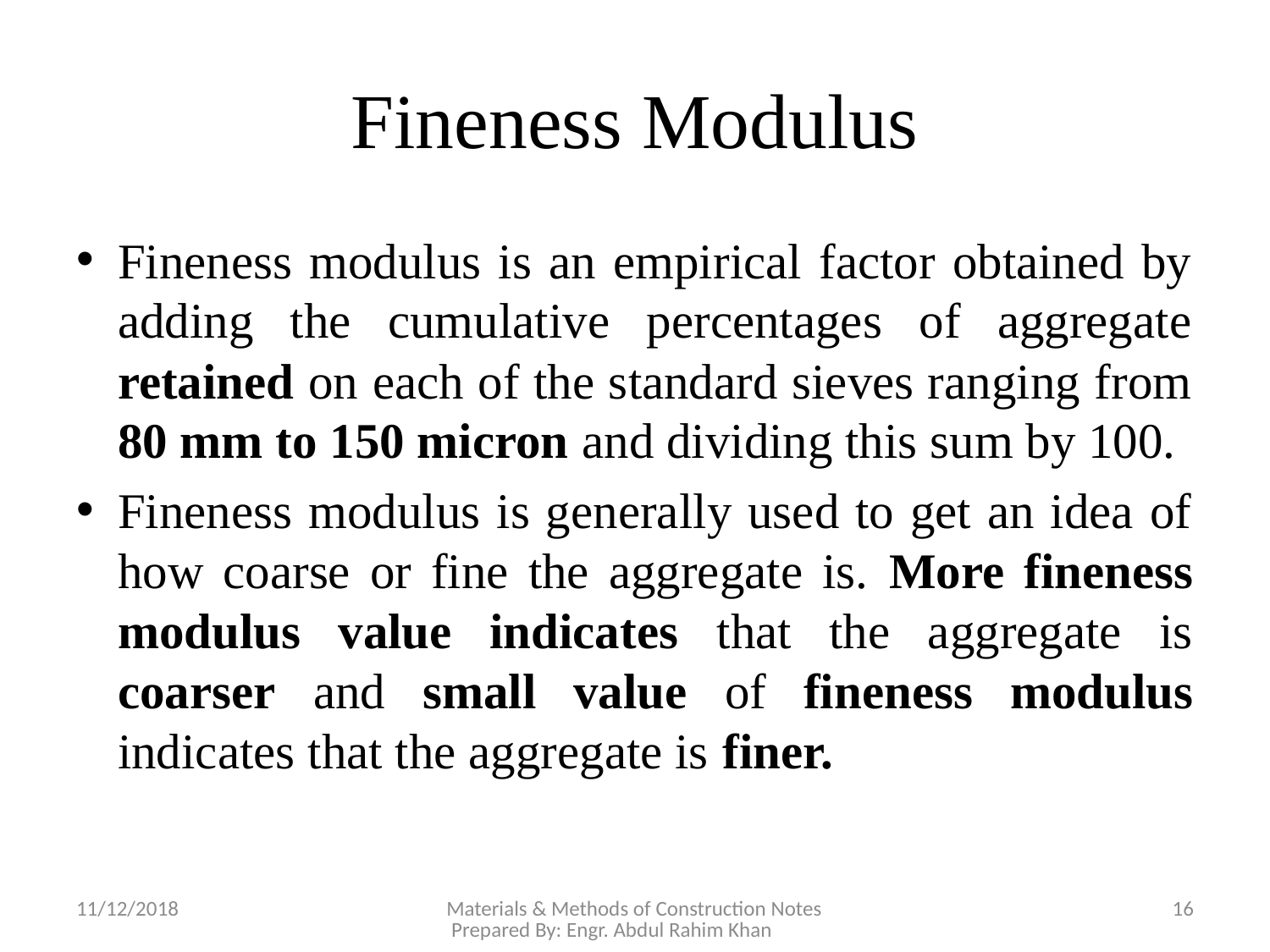

# Fineness Modulus
Fineness modulus is an empirical factor obtained by adding the cumulative percentages of aggregate retained on each of the standard sieves ranging from 80 mm to 150 micron and dividing this sum by 100.
Fineness modulus is generally used to get an idea of how coarse or fine the aggregate is. More fineness modulus value indicates that the aggregate is coarser and small value of fineness modulus indicates that the aggregate is finer.

11/12/2018
Materials & Methods of Construction Notes Prepared By: Engr. Abdul Rahim Khan
16